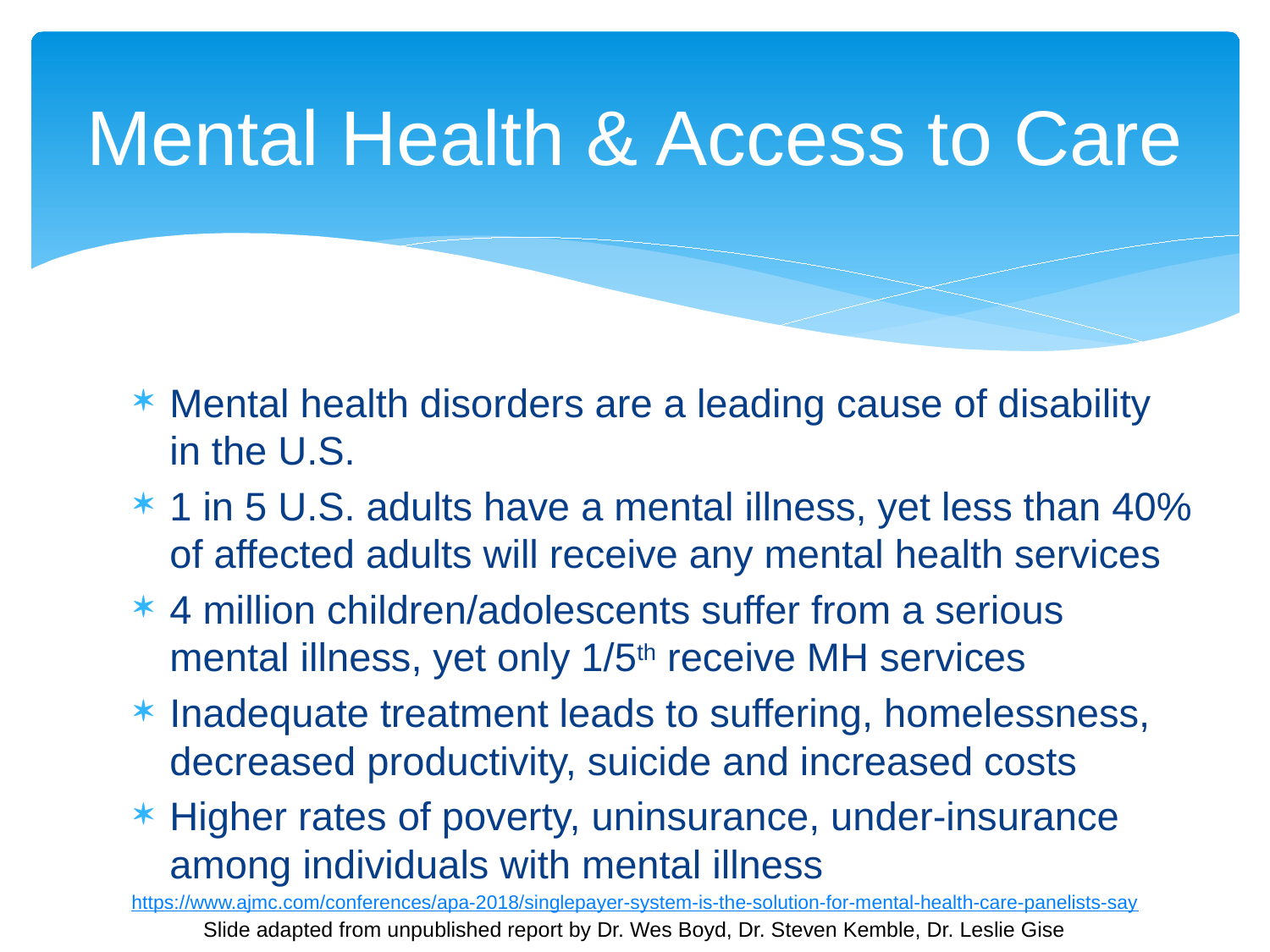

# Mental Health & Access to Care
Mental health disorders are a leading cause of disability in the U.S.
1 in 5 U.S. adults have a mental illness, yet less than 40% of affected adults will receive any mental health services
4 million children/adolescents suffer from a serious mental illness, yet only 1/5th receive MH services
Inadequate treatment leads to suffering, homelessness, decreased productivity, suicide and increased costs
Higher rates of poverty, uninsurance, under-insurance among individuals with mental illness

https://www.ajmc.com/conferences/apa-2018/singlepayer-system-is-the-solution-for-mental-health-care-panelists-say
Slide adapted from unpublished report by Dr. Wes Boyd, Dr. Steven Kemble, Dr. Leslie Gise